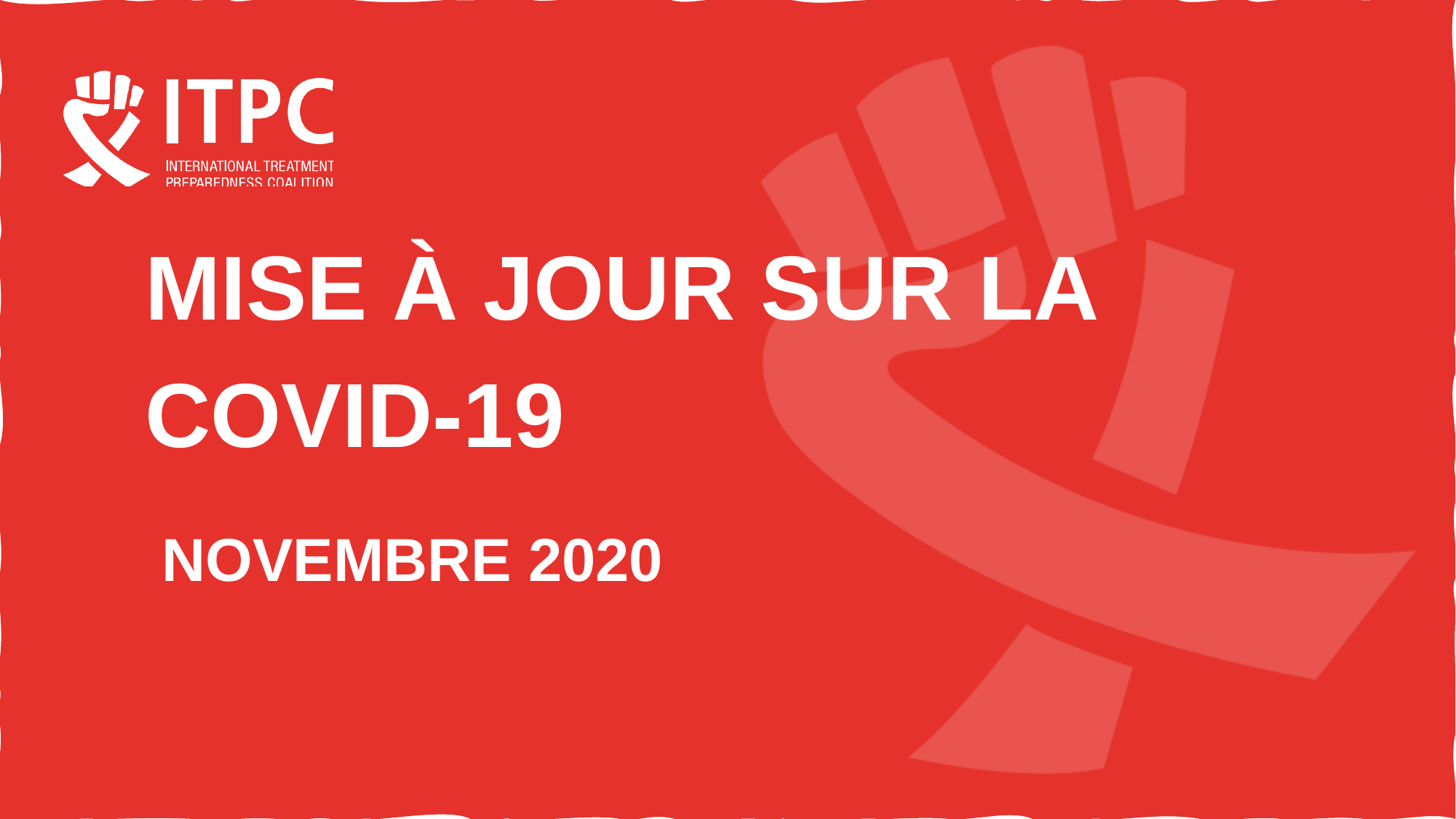

# MISE À JOUR SUR LA COVID-19  NOVEMBRE 2020